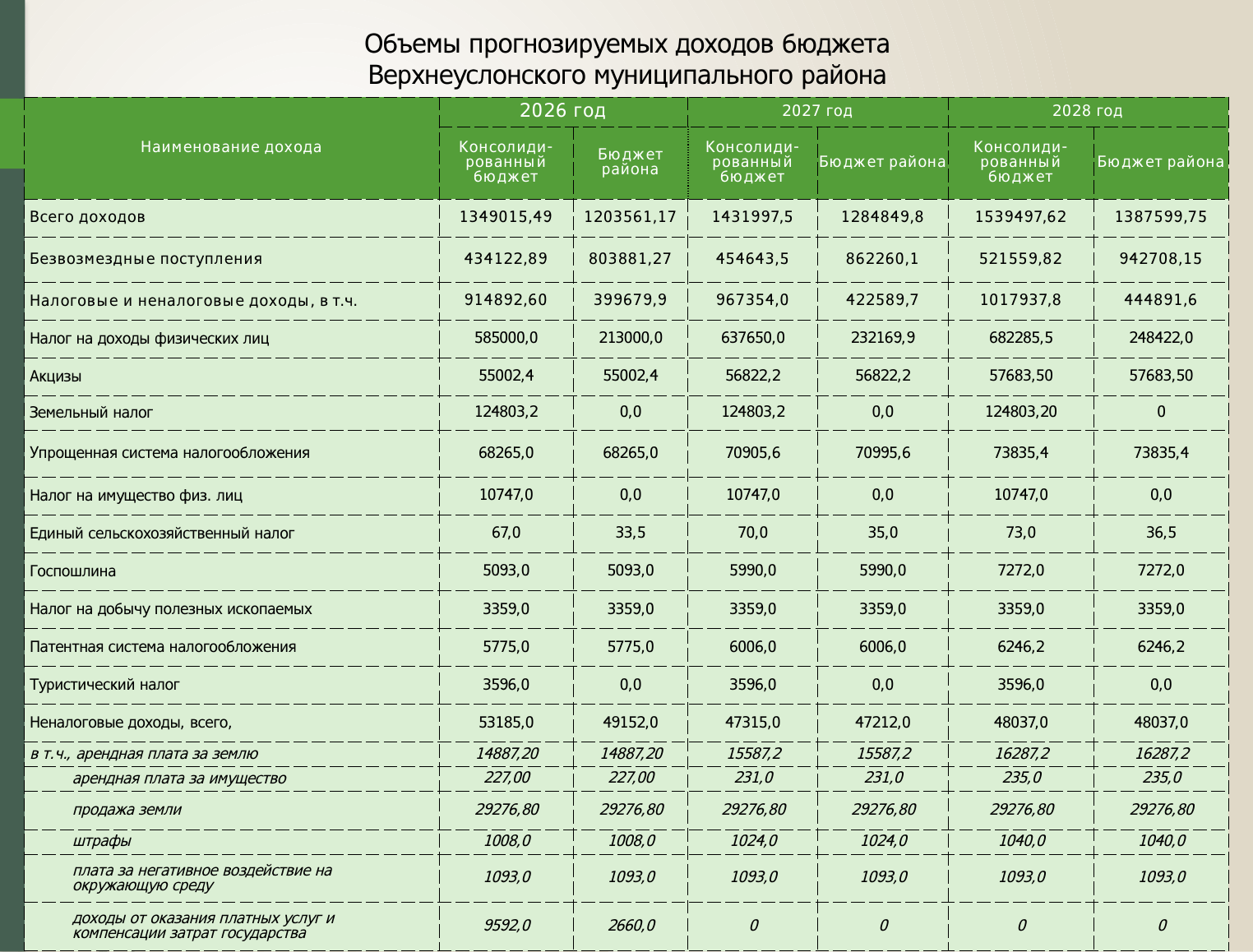

Объемы прогнозируемых доходов бюджета
Верхнеуслонского муниципального района
| Наименование дохода | 2026 год |  | 2027 год |  | 2028 год |  |
| --- | --- | --- | --- | --- | --- | --- |
|  | Консолиди-рованный бюджет | Бюджет района | Консолиди-рованный бюджет | Бюджет района | Консолиди-рованный бюджет | Бюджет района |
| Всего доходов | 1349015,49 | 1203561,17 | 1431997,5 | 1284849,8 | 1539497,62 | 1387599,75 |
| Безвозмездные поступления | 434122,89 | 803881,27 | 454643,5 | 862260,1 | 521559,82 | 942708,15 |
| Налоговые и неналоговые доходы, в т.ч. | 914892,60 | 399679,9 | 967354,0 | 422589,7 | 1017937,8 | 444891,6 |
| Налог на доходы физических лиц | 585000,0 | 213000,0 | 637650,0 | 232169,9 | 682285,5 | 248422,0 |
| Акцизы | 55002,4 | 55002,4 | 56822,2 | 56822,2 | 57683,50 | 57683,50 |
| Земельный налог | 124803,2 | 0,0 | 124803,2 | 0,0 | 124803,20 | 0 |
| Упрощенная система налогообложения | 68265,0 | 68265,0 | 70905,6 | 70995,6 | 73835,4 | 73835,4 |
| Налог на имущество физ. лиц | 10747,0 | 0,0 | 10747,0 | 0,0 | 10747,0 | 0,0 |
| Единый сельскохозяйственный налог | 67,0 | 33,5 | 70,0 | 35,0 | 73,0 | 36,5 |
| Госпошлина | 5093,0 | 5093,0 | 5990,0 | 5990,0 | 7272,0 | 7272,0 |
| Налог на добычу полезных ископаемых | 3359,0 | 3359,0 | 3359,0 | 3359,0 | 3359,0 | 3359,0 |
| Патентная система налогообложения | 5775,0 | 5775,0 | 6006,0 | 6006,0 | 6246,2 | 6246,2 |
| Туристический налог | 3596,0 | 0,0 | 3596,0 | 0,0 | 3596,0 | 0,0 |
| Неналоговые доходы, всего, | 53185,0 | 49152,0 | 47315,0 | 47212,0 | 48037,0 | 48037,0 |
| в т.ч., арендная плата за землю | 14887,20 | 14887,20 | 15587,2 | 15587,2 | 16287,2 | 16287,2 |
| арендная плата за имущество | 227,00 | 227,00 | 231,0 | 231,0 | 235,0 | 235,0 |
| продажа земли | 29276,80 | 29276,80 | 29276,80 | 29276,80 | 29276,80 | 29276,80 |
| штрафы | 1008,0 | 1008,0 | 1024,0 | 1024,0 | 1040,0 | 1040,0 |
| плата за негативное воздействие на окружающую среду | 1093,0 | 1093,0 | 1093,0 | 1093,0 | 1093,0 | 1093,0 |
| доходы от оказания платных услуг и компенсации затрат государства | 9592,0 | 2660,0 | 0 | 0 | 0 | 0 |